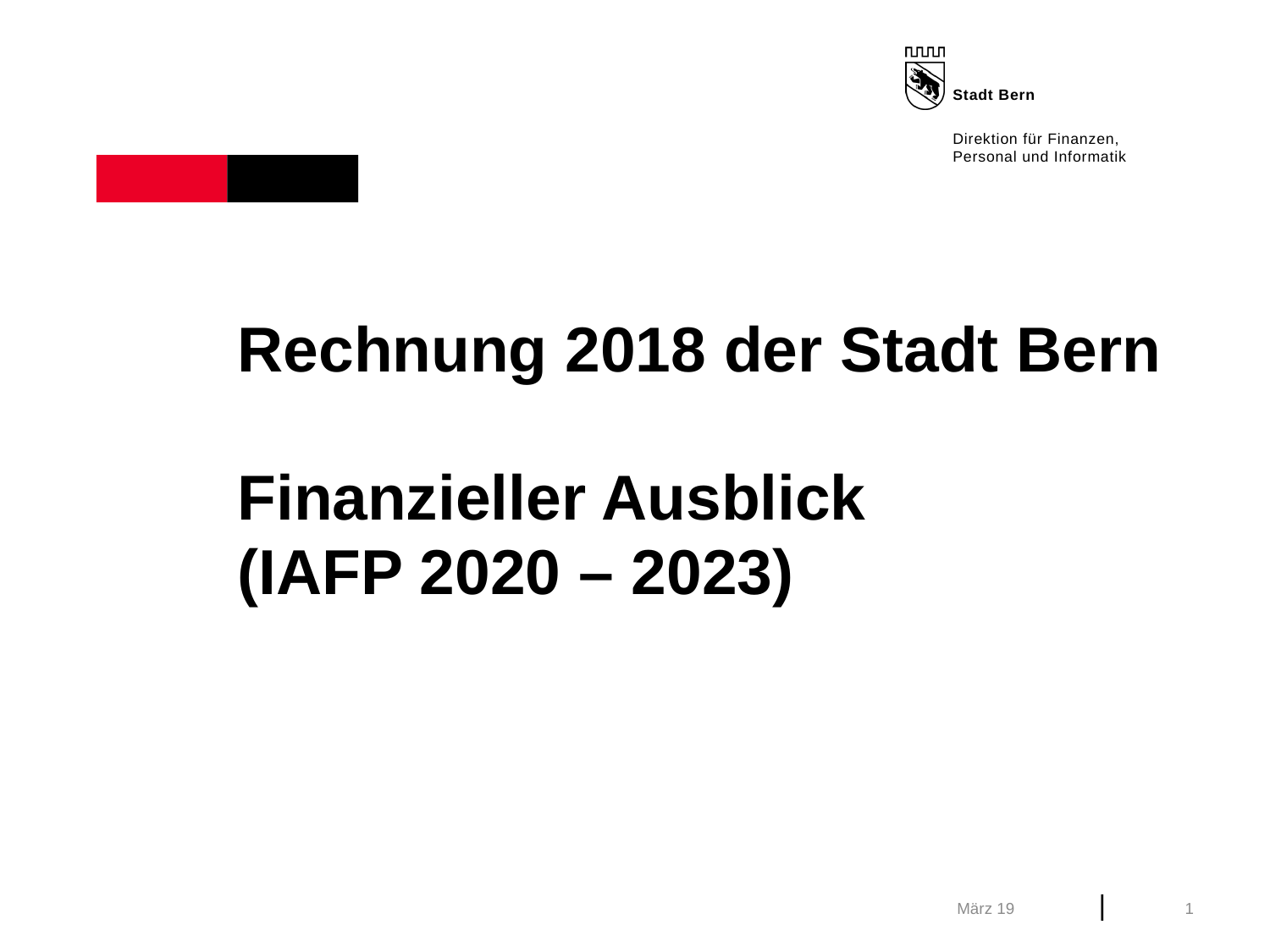

# Rechnung 2018 der Stadt Bern Finanzieller Ausblick (IAFP 2020 – 2023)
März 19
1